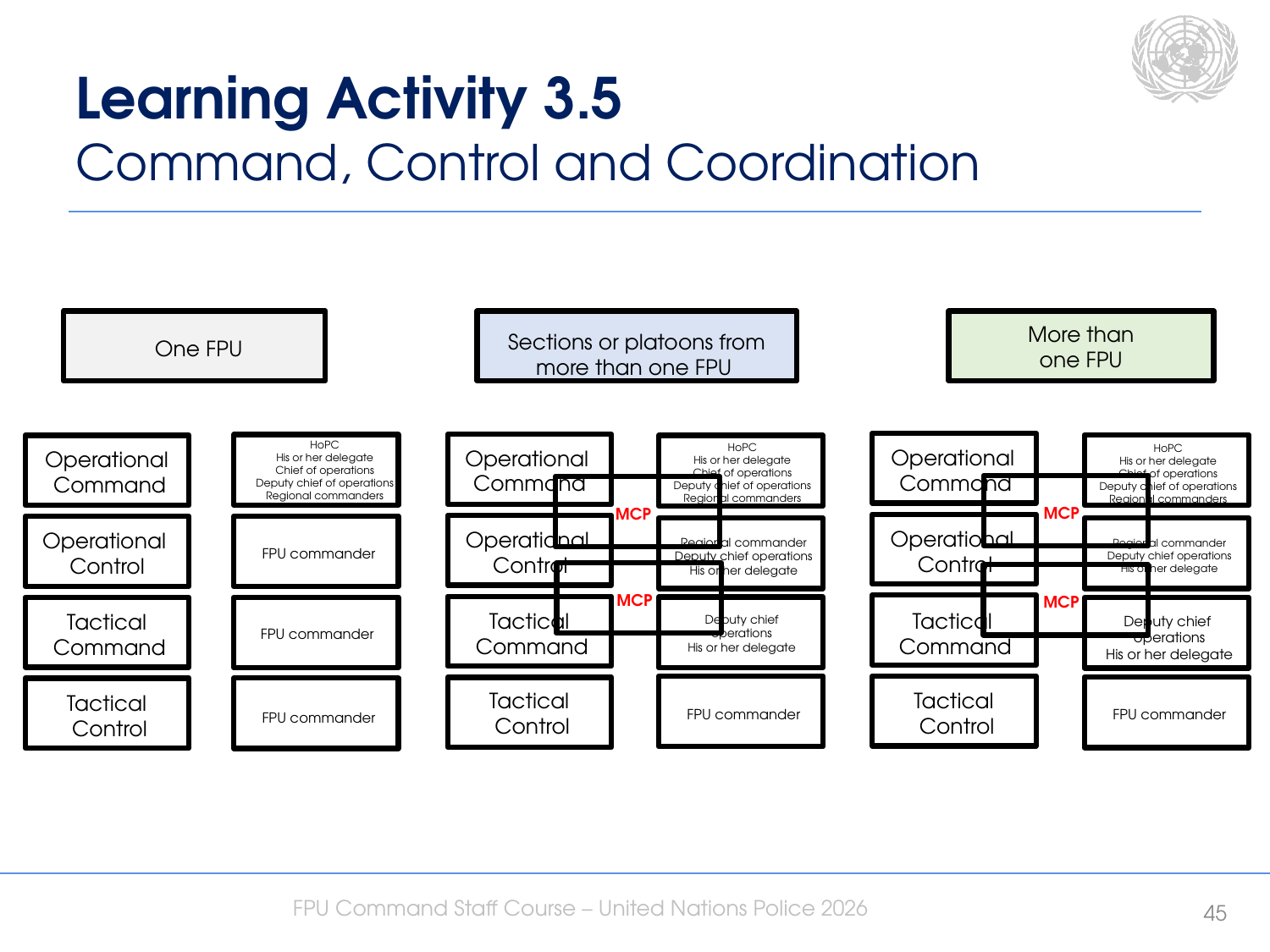

# Learning Activity 3.5 Command, Control and Coordination

One FPU

Sections or platoons from more than one FPU

More than one FPU
HoPC
His or her delegate
Chief of operations
Deputy chief of operations
Regional commanders

Operational
Command

Operational
Command

HoPC
His or her delegate
Chief of operations
Deputy chief of operations
Regional commanders

Operational
Command

HoPC
His or her delegate
Chief of operations
Deputy chief of operations
Regional commanders

MCP

MCP

Operational
Control

Operational
Control

Operational
Control

Regional commander
Deputy chief operations
His or her delegate
Regional commander
Deputy chief operations
His or her delegate
FPU commander

MCP

MCP

Tactical
Command

Tactical
Command

Tactical
Command

Deputy chief operations
His or her delegate
Deputy chief
operations
His or her delegate
FPU commander

Tactical
Control

Tactical
Control

Tactical
Control
FPU commander
FPU commander
FPU commander
45